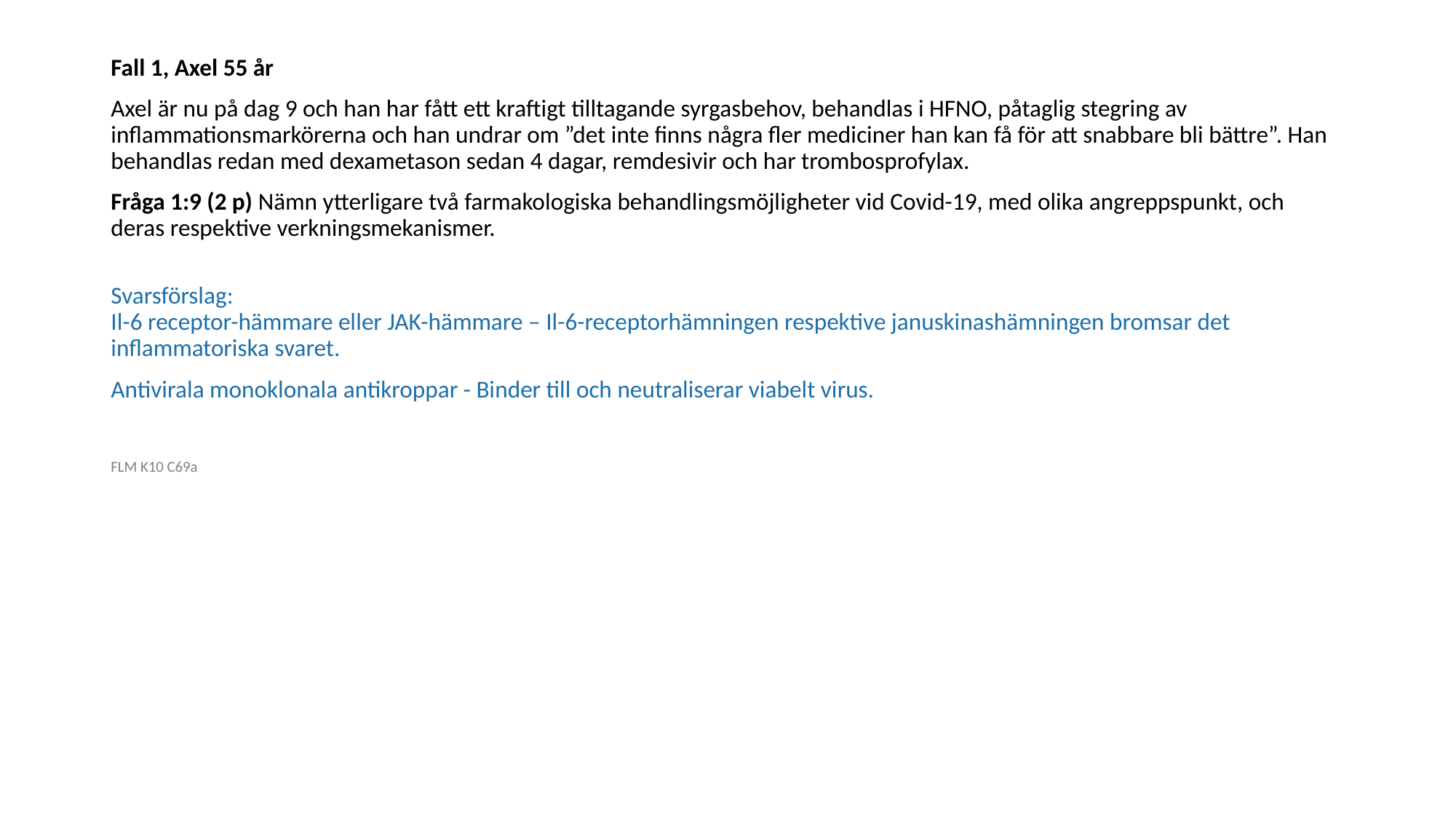

Fall 1, Axel 55 år
Axel är nu på dag 9 och han har fått ett kraftigt tilltagande syrgasbehov, behandlas i HFNO, påtaglig stegring av inflammationsmarkörerna och han undrar om ”det inte finns några fler mediciner han kan få för att snabbare bli bättre”. Han behandlas redan med dexametason sedan 4 dagar, remdesivir och har trombosprofylax.
Fråga 1:9 (2 p) Nämn ytterligare två farmakologiska behandlingsmöjligheter vid Covid-19, med olika angreppspunkt, och deras respektive verkningsmekanismer.
Svarsförslag:
Il-6 receptor-hämmare eller JAK-hämmare – Il-6-receptorhämningen respektive januskinashämningen bromsar det inflammatoriska svaret.
Antivirala monoklonala antikroppar - Binder till och neutraliserar viabelt virus.

FLM K10 C69a